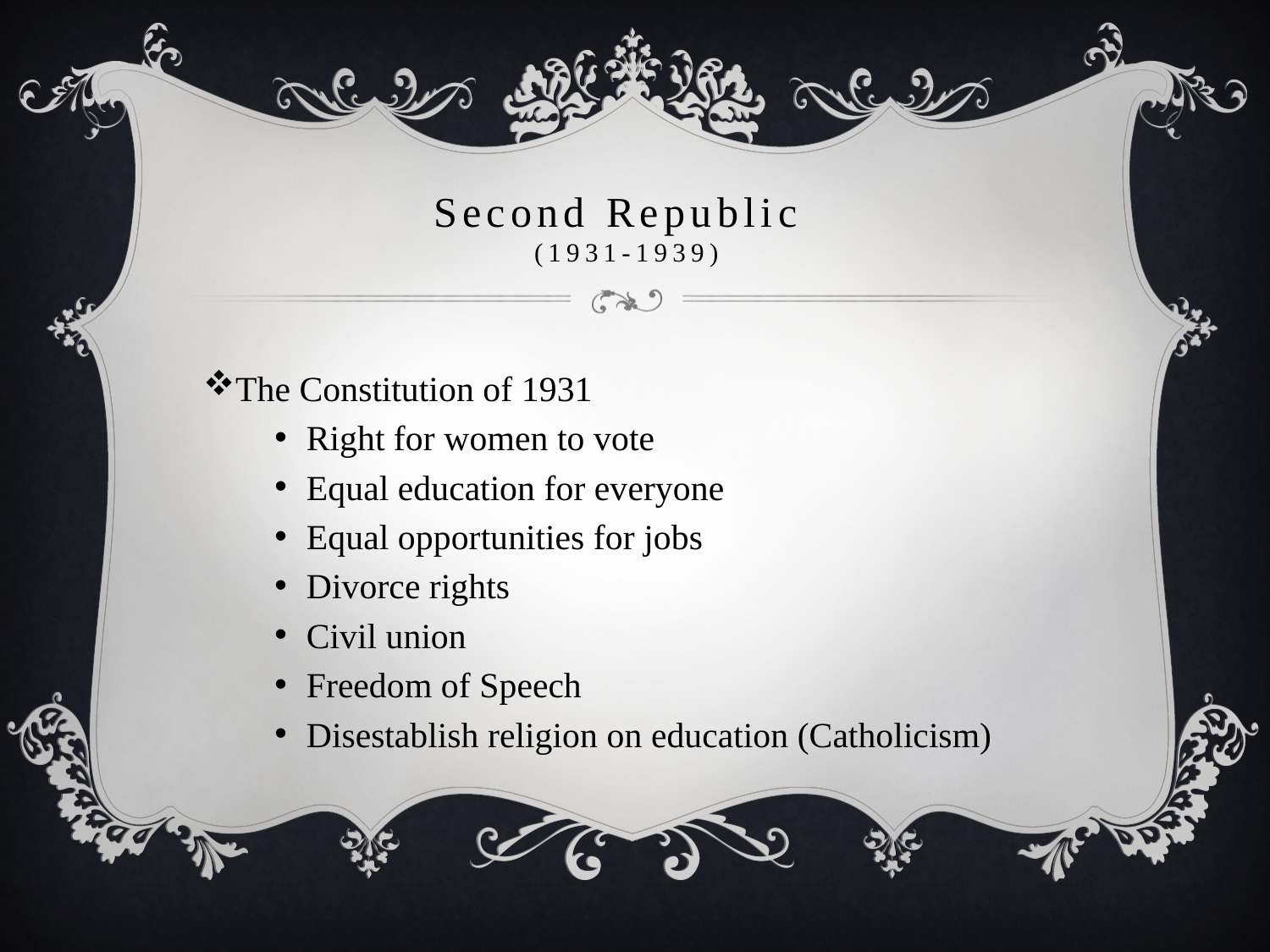

# Second Republic (1931-1939)
The Constitution of 1931
Right for women to vote
Equal education for everyone
Equal opportunities for jobs
Divorce rights
Civil union
Freedom of Speech
Disestablish religion on education (Catholicism)